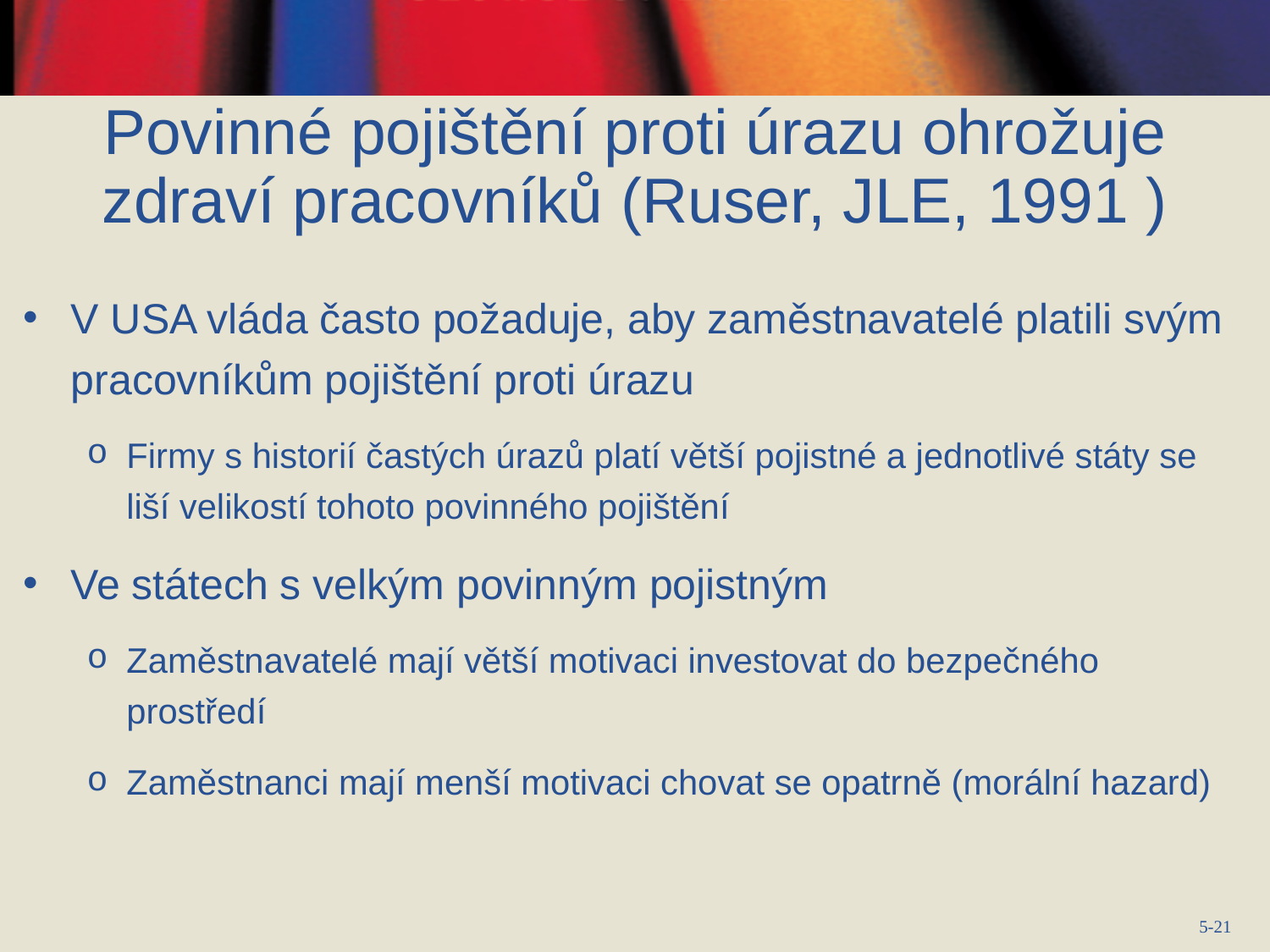

Povinné pojištění proti úrazu ohrožuje zdraví pracovníků (Ruser, JLE, 1991 )
V USA vláda často požaduje, aby zaměstnavatelé platili svým pracovníkům pojištění proti úrazu
Firmy s historií častých úrazů platí větší pojistné a jednotlivé státy se liší velikostí tohoto povinného pojištění
Ve státech s velkým povinným pojistným
Zaměstnavatelé mají větší motivaci investovat do bezpečného prostředí
Zaměstnanci mají menší motivaci chovat se opatrně (morální hazard)